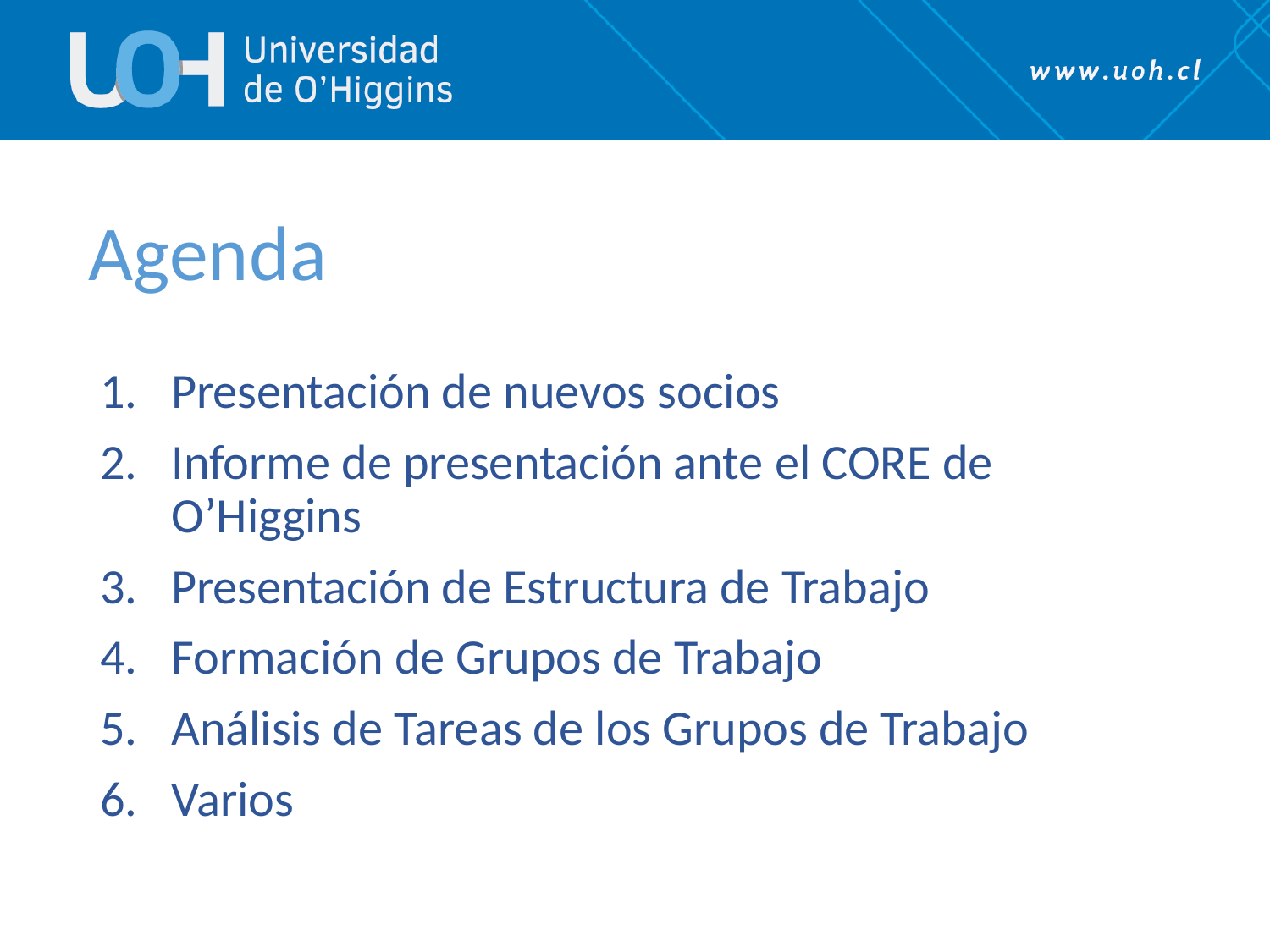

# Agenda
Presentación de nuevos socios
Informe de presentación ante el CORE de O’Higgins
Presentación de Estructura de Trabajo
Formación de Grupos de Trabajo
Análisis de Tareas de los Grupos de Trabajo
Varios